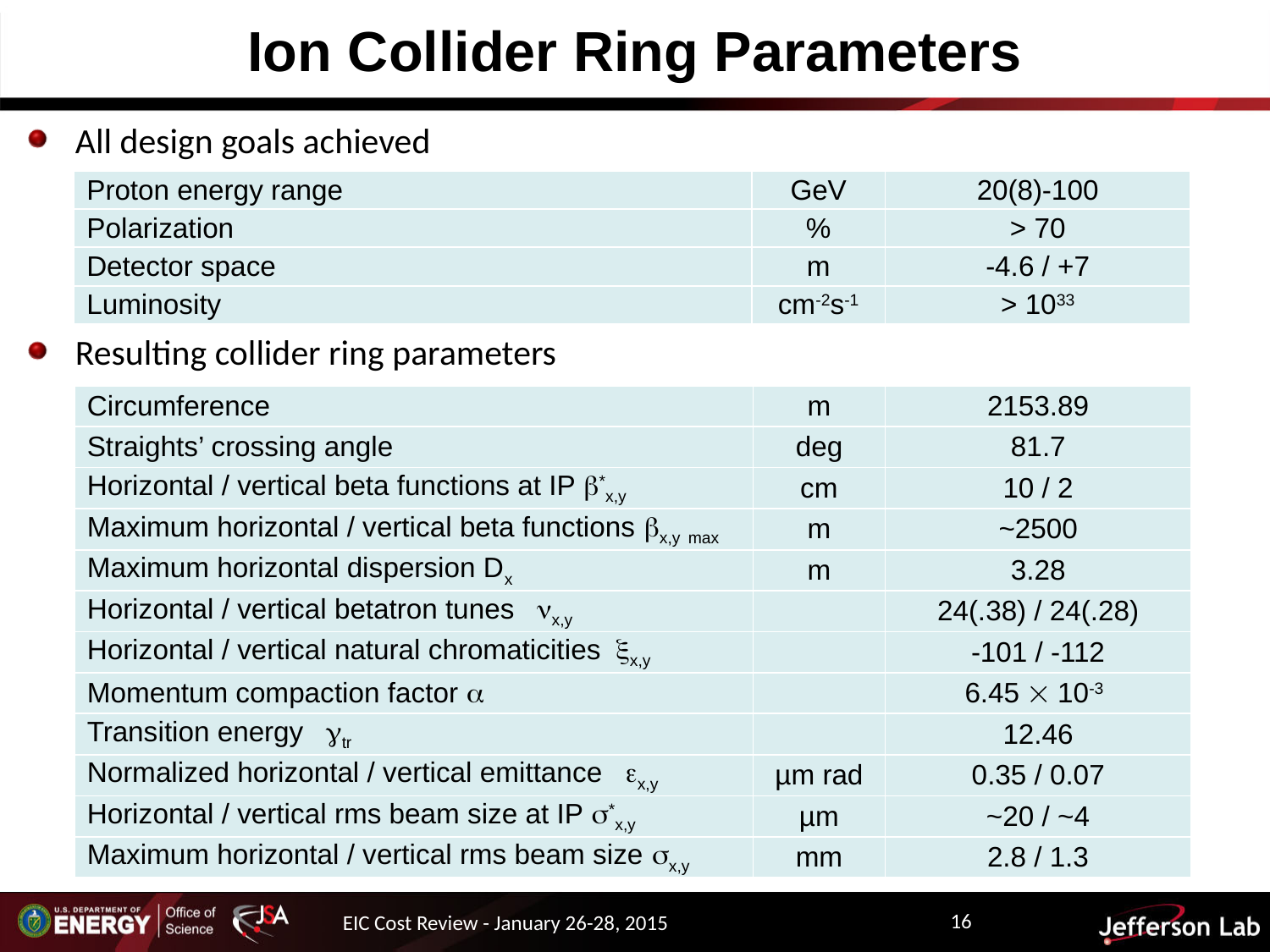

Ion Collider Ring Parameters
All design goals achieved

Resulting collider ring parameters
| Proton energy range | GeV | 20(8)-100 |
| --- | --- | --- |
| Polarization | % | > 70 |
| Detector space | m | -4.6 / +7 |
| Luminosity | cm-2s-1 | > 1033 |
| Circumference | m | 2153.89 |
| --- | --- | --- |
| Straights’ crossing angle | deg | 81.7 |
| Horizontal / vertical beta functions at IP β\*x,y | cm | 10 / 2 |
| Maximum horizontal / vertical beta functions βx,y max | m | ~2500 |
| Maximum horizontal dispersion Dx | m | 3.28 |
| Horizontal / vertical betatron tunes νx,y |  | 24(.38) / 24(.28) |
| Horizontal / vertical natural chromaticities ξx,y |  | -101 / -112 |
| Momentum compaction factor α |  | 6.45 × 10-3 |
| Transition energy γtr |  | 12.46 |
| Normalized horizontal / vertical emittance εx,y | µm rad | 0.35 / 0.07 |
| Horizontal / vertical rms beam size at IP σ\*x,y | µm | ~20 / ~4 |
| Maximum horizontal / vertical rms beam size σx,y | mm | 2.8 / 1.3 |
16
EIC Cost Review - January 26-28, 2015